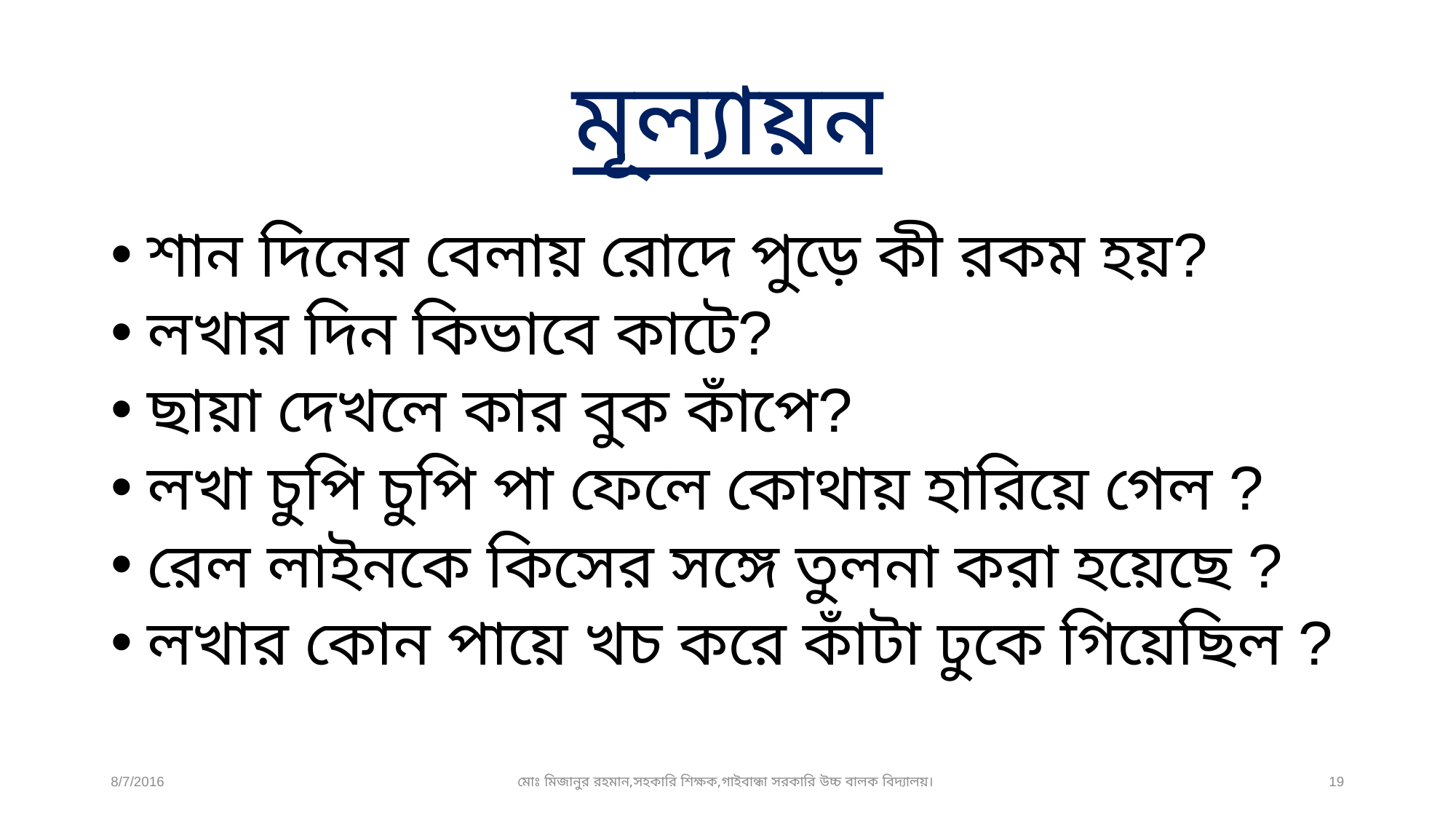

# মূল্যায়ন
 শান দিনের বেলায় রোদে পুড়ে কী রকম হয়?
 লখার দিন কিভাবে কাটে?
 ছায়া দেখলে কার বুক কাঁপে?
 লখা চুপি চুপি পা ফেলে কোথায় হারিয়ে গেল ?
 রেল লাইনকে কিসের সঙ্গে তুলনা করা হয়েছে ?
 লখার কোন পায়ে খচ করে কাঁটা ঢুকে গিয়েছিল ?

8/7/2016
মোঃ মিজানুর রহমান,সহকারি শিক্ষক,গাইবান্ধা সরকারি উচ্চ বালক বিদ্যালয়।
19